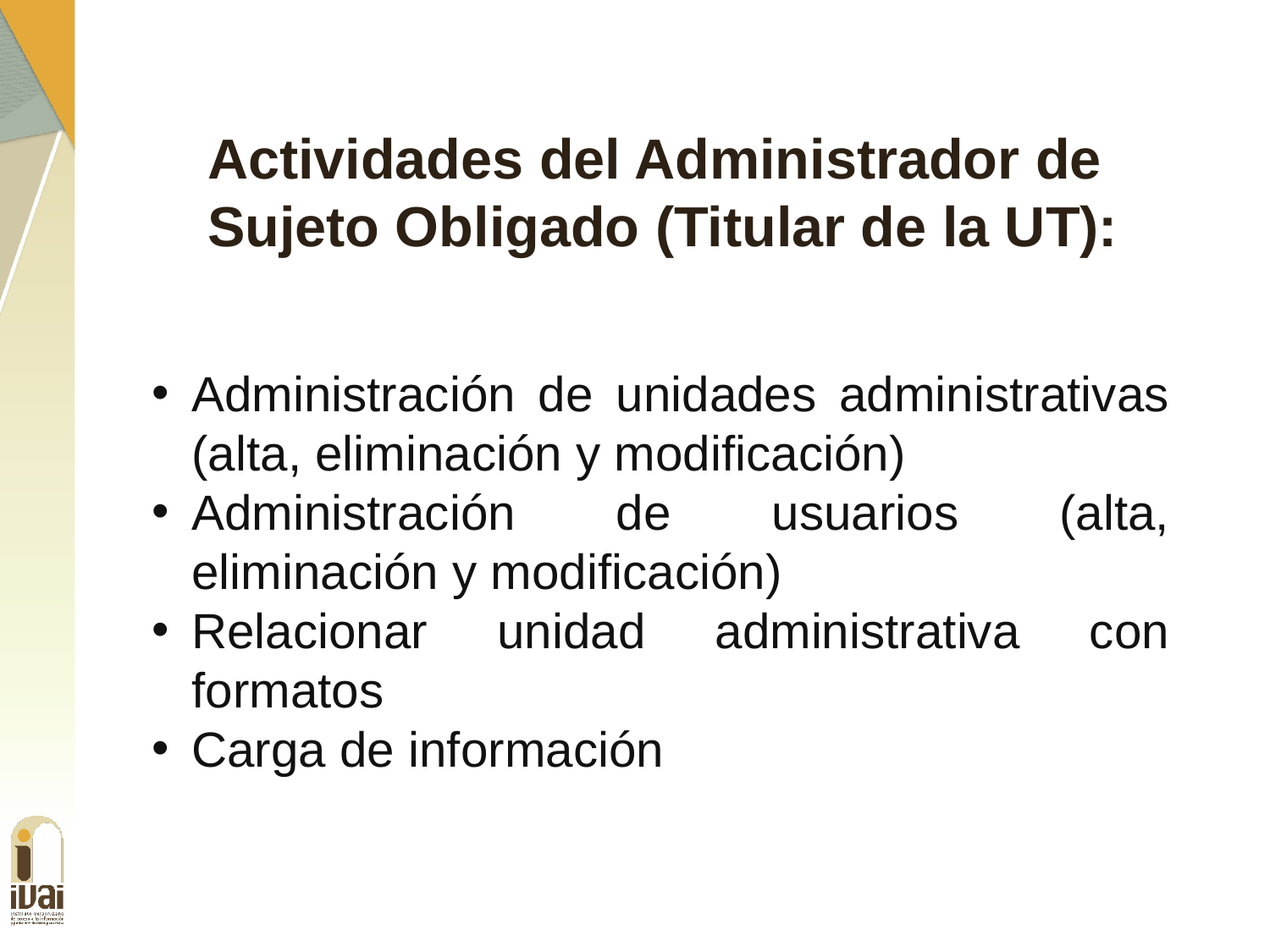

Actividades del Administrador de Sujeto Obligado (Titular de la UT):
Administración de unidades administrativas (alta, eliminación y modificación)
Administración de usuarios (alta, eliminación y modificación)
Relacionar unidad administrativa con formatos
Carga de información